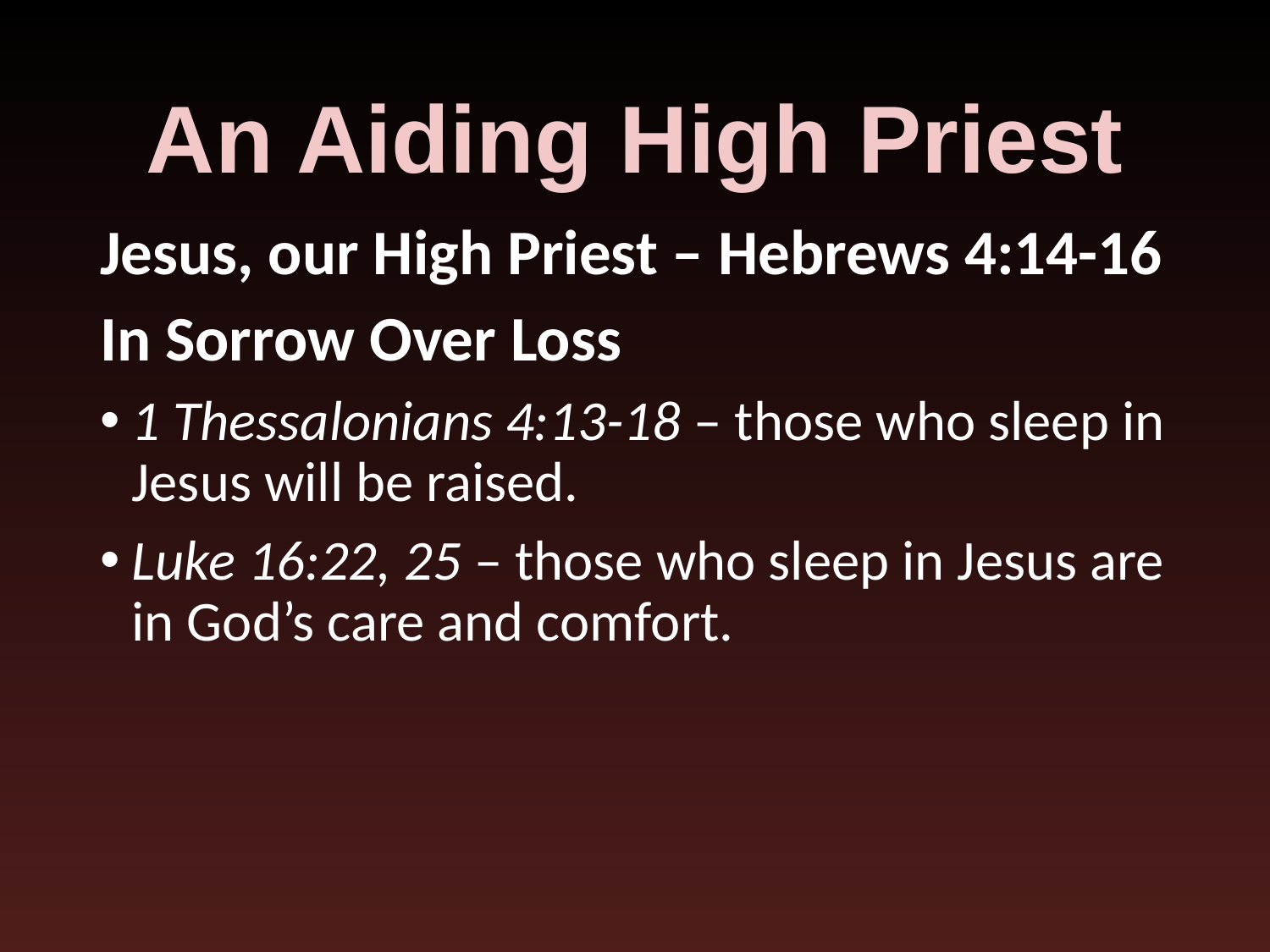

# An Aiding High Priest
Jesus, our High Priest – Hebrews 4:14-16
In Sorrow Over Loss
1 Thessalonians 4:13-18 – those who sleep in Jesus will be raised.
Luke 16:22, 25 – those who sleep in Jesus are in God’s care and comfort.